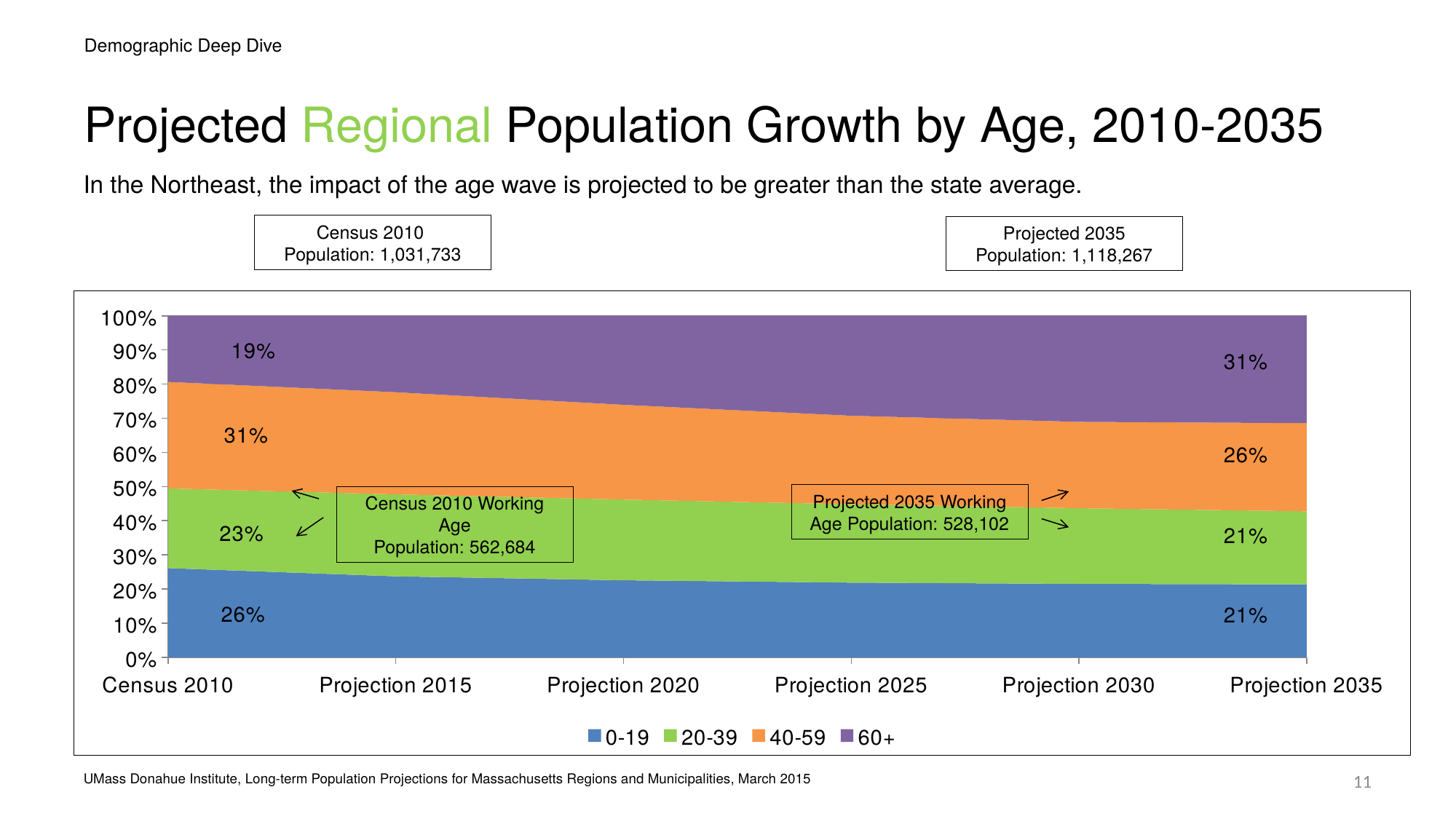

Demographic Deep Dive
# Projected Regional Population Growth by Age, 2010-2035
In the Northeast, the impact of the age wave is projected to be greater than the state average.
Census 2010
Population: 1,031,733
Projected 2035 Population: 1,118,267

### Chart

| Category | 0-19 | 20-39 | 40-59 | 60+ |
|---|---|---|---|---|
| Census 2010 | 269235.0 | 240836.0 | 321848.0 | 199814.0 |
| Projection 2015 | 256689.0 | 260439.0 | 324213.0 | 242808.0 |
| Projection 2020 | 246512.0 | 258633.0 | 303620.0 | 285415.0 |
| Projection 2025 | 241249.0 | 253944.0 | 286244.0 | 323472.0 |
| Projection 2030 | 239079.0 | 246885.0 | 281660.0 | 345923.0 |
| Projection 2035 | 238437.0 | 239500.0 | 288602.0 | 351728.0 |
Projected 2035 Working Age Population: 528,102
Census 2010 Working Age
Population: 562,684
11
UMass Donahue Institute, Long-term Population Projections for Massachusetts Regions and Municipalities, March 2015